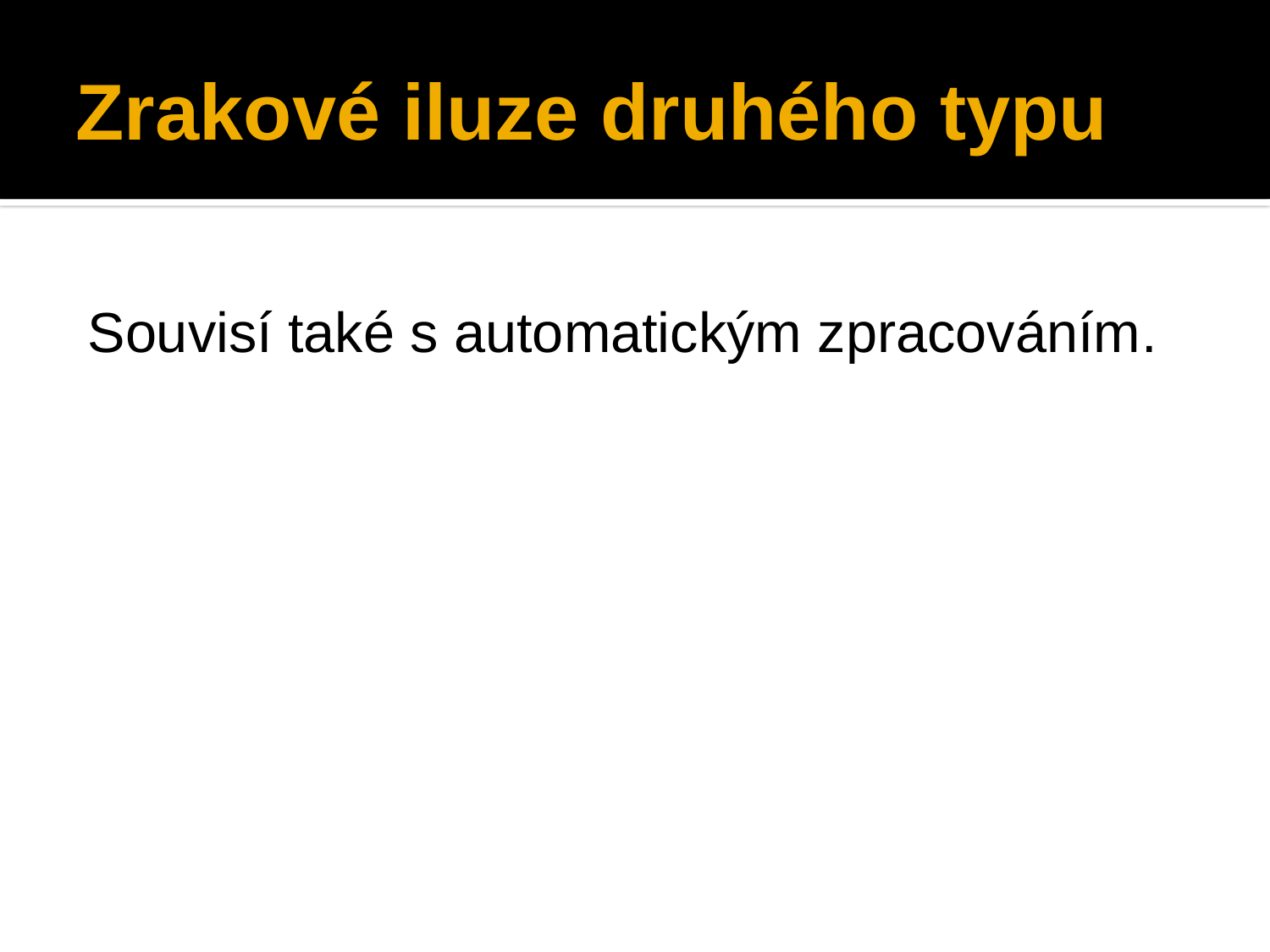

Zrakové iluze druhého typu

Souvisí také s automatickým zpracováním.